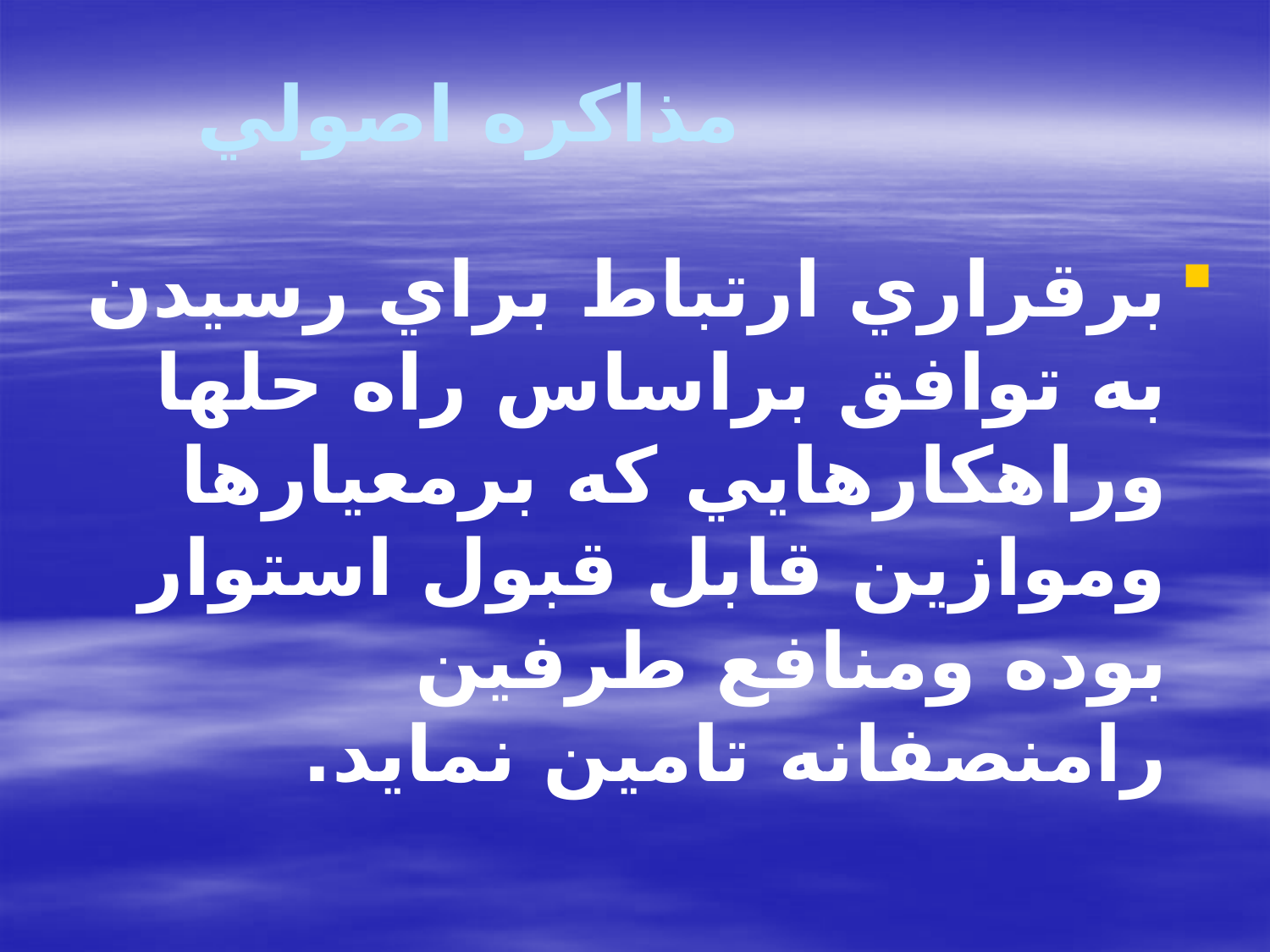

# مذاكره اصولي
برقراري ارتباط براي رسيدن به توافق براساس راه حلها وراهكارهايي كه برمعيارها وموازين قابل قبول استوار بوده ومنافع طرفين رامنصفانه تامين نمايد.